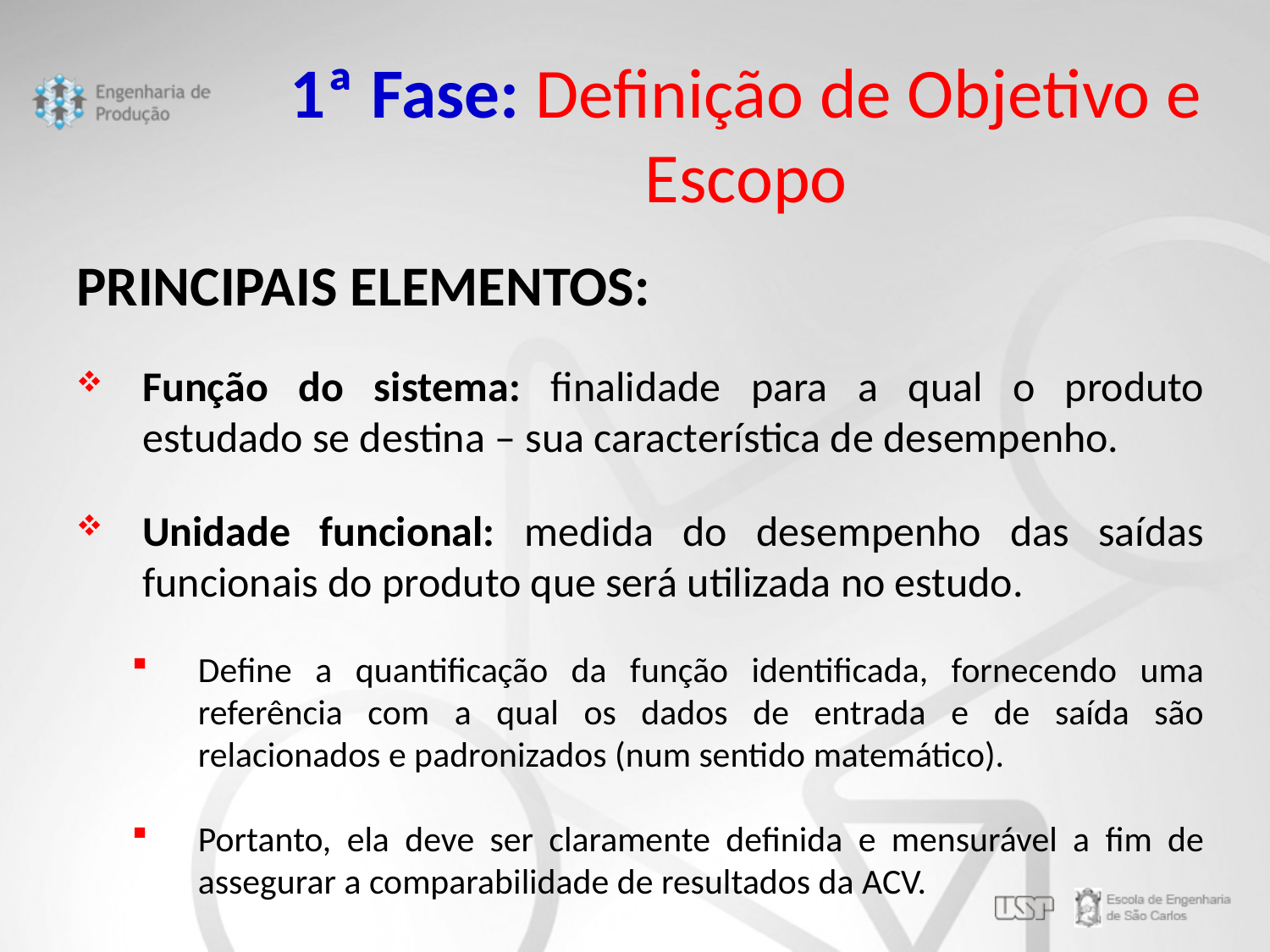

1ª Fase: Definição de Objetivo e Escopo
PRINCIPAIS ELEMENTOS:
Função do sistema: finalidade para a qual o produto estudado se destina – sua característica de desempenho.
Unidade funcional: medida do desempenho das saídas funcionais do produto que será utilizada no estudo.
Define a quantificação da função identificada, fornecendo uma referência com a qual os dados de entrada e de saída são relacionados e padronizados (num sentido matemático).
Portanto, ela deve ser claramente definida e mensurável a fim de assegurar a comparabilidade de resultados da ACV.